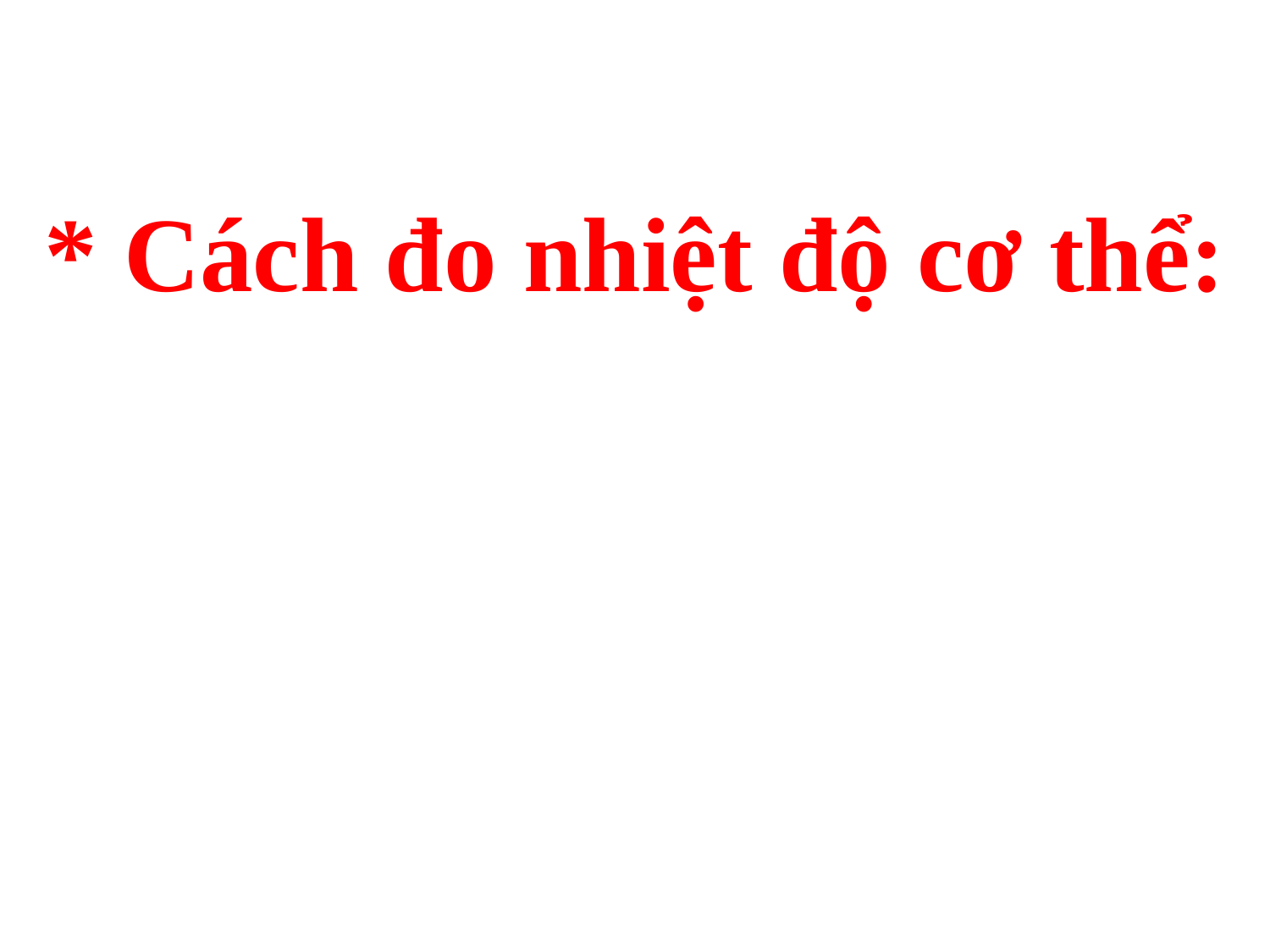

* Cách đo nhiệt độ cơ thể: